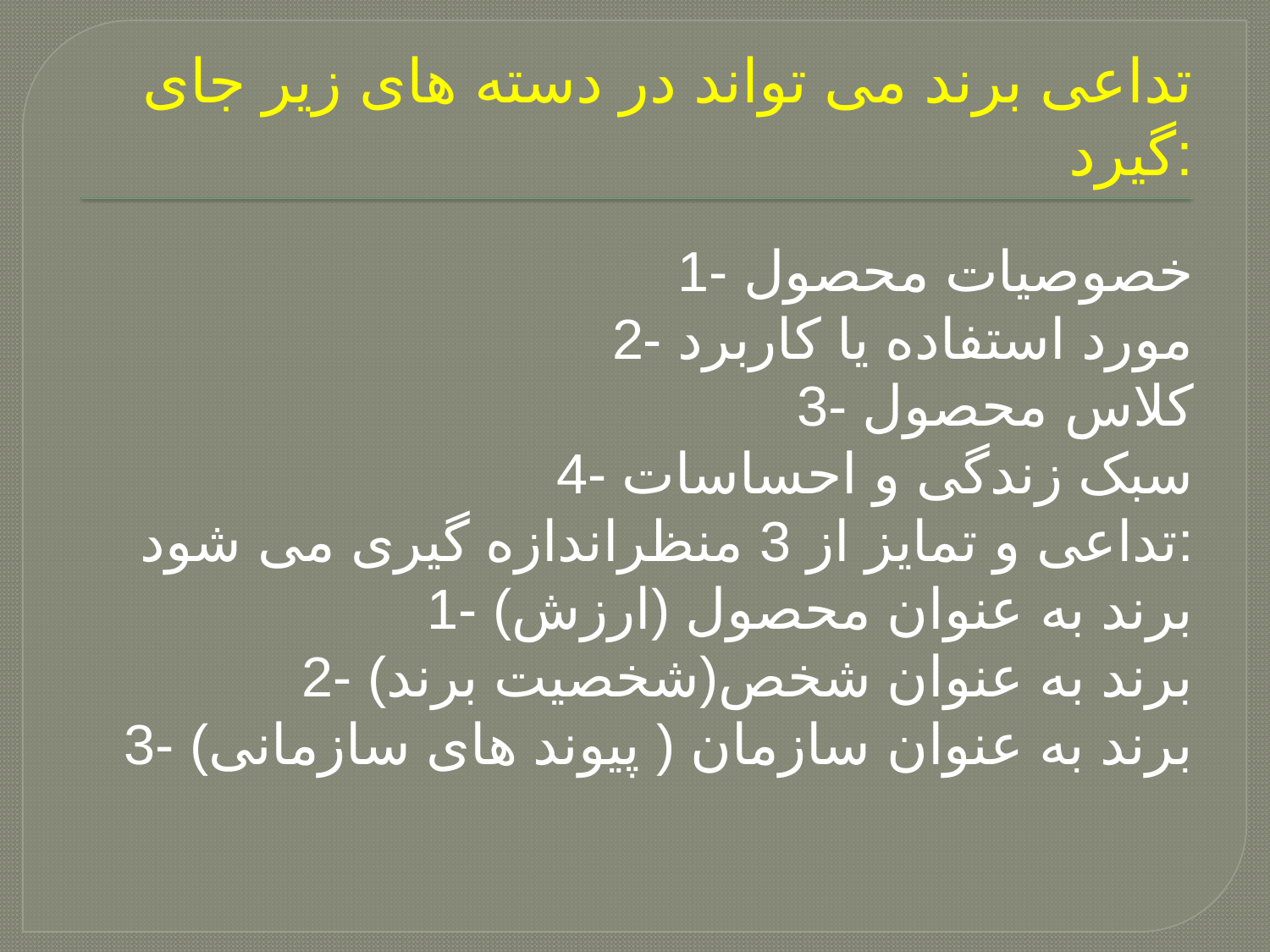

# تداعی برند می تواند در دسته های زیر جای گیرد:
1- خصوصیات محصول
2- مورد استفاده یا کاربرد
3- کلاس محصول
4- سبک زندگی و احساسات
تداعی و تمایز از 3 منظراندازه گیری می شود:
1- برند به عنوان محصول (ارزش)
2- برند به عنوان شخص(شخصیت برند)
3- برند به عنوان سازمان ( پیوند های سازمانی)